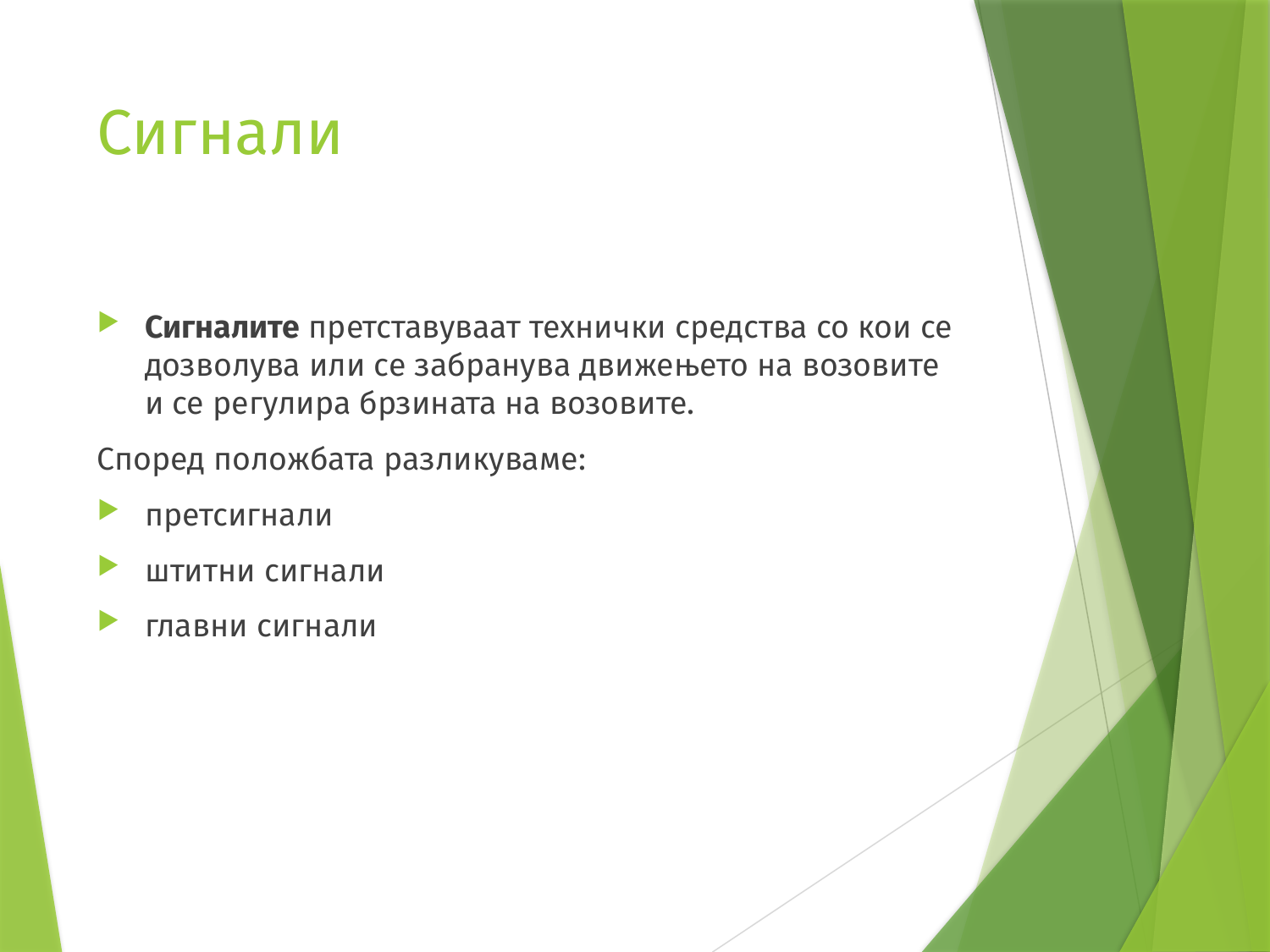

# Сигнали
Сигналите претставуваат технички средства со кои се дозволува или се забранува движењето на возовите и се регулира брзината на возовите.
Според положбата разликуваме:
претсигнали
штитни сигнали
главни сигнали